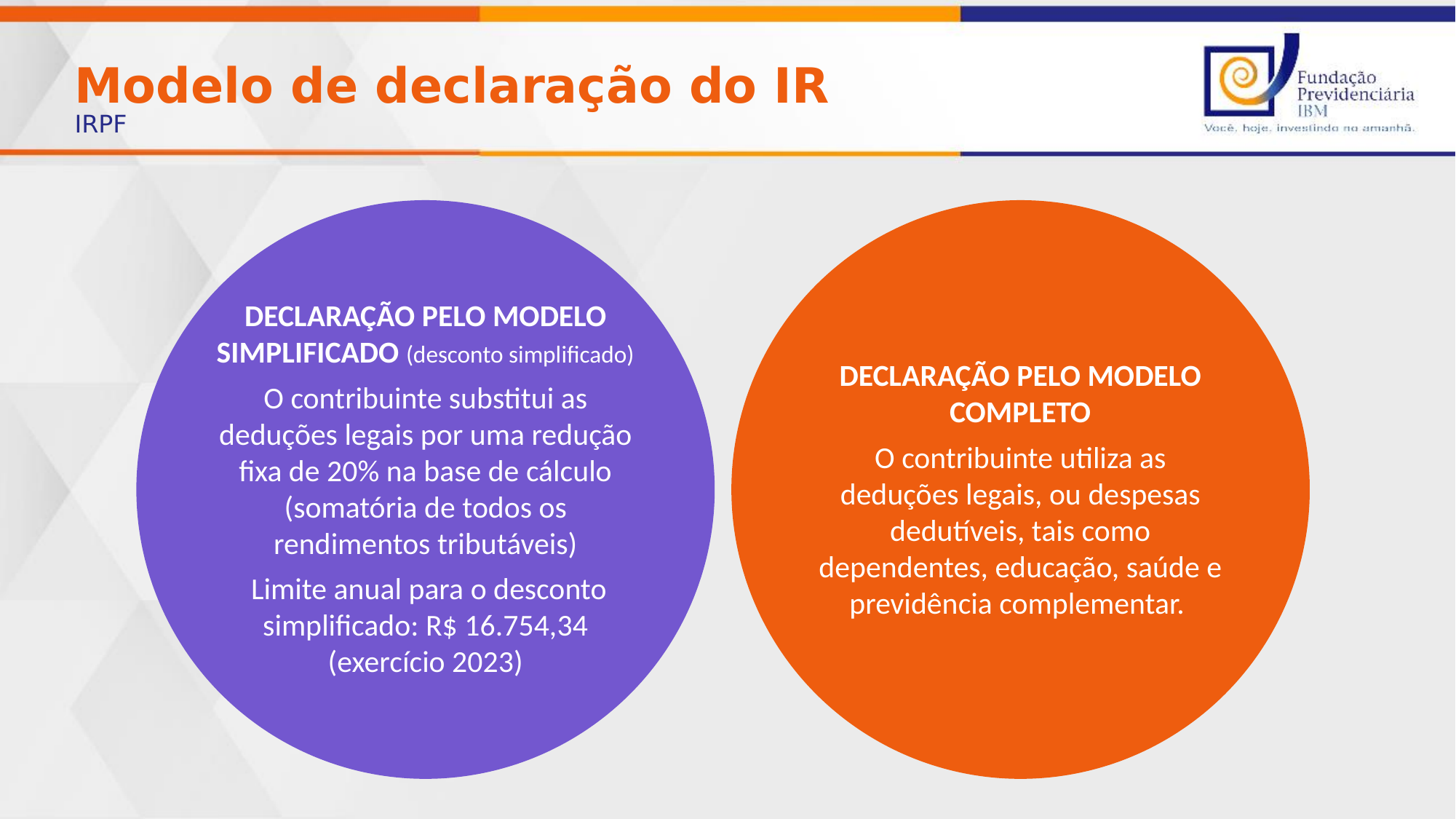

Modelo de declaração do IR
IRPF

Declaração pelo modelo simplificado (desconto simplificado)
O contribuinte substitui as deduções legais por uma redução fixa de 20% na base de cálculo (somatória de todos os rendimentos tributáveis)
 Limite anual para o desconto simplificado: R$ 16.754,34 (exercício 2023)
Declaração pelo modelo completo
O contribuinte utiliza as deduções legais, ou despesas dedutíveis, tais como dependentes, educação, saúde e previdência complementar.